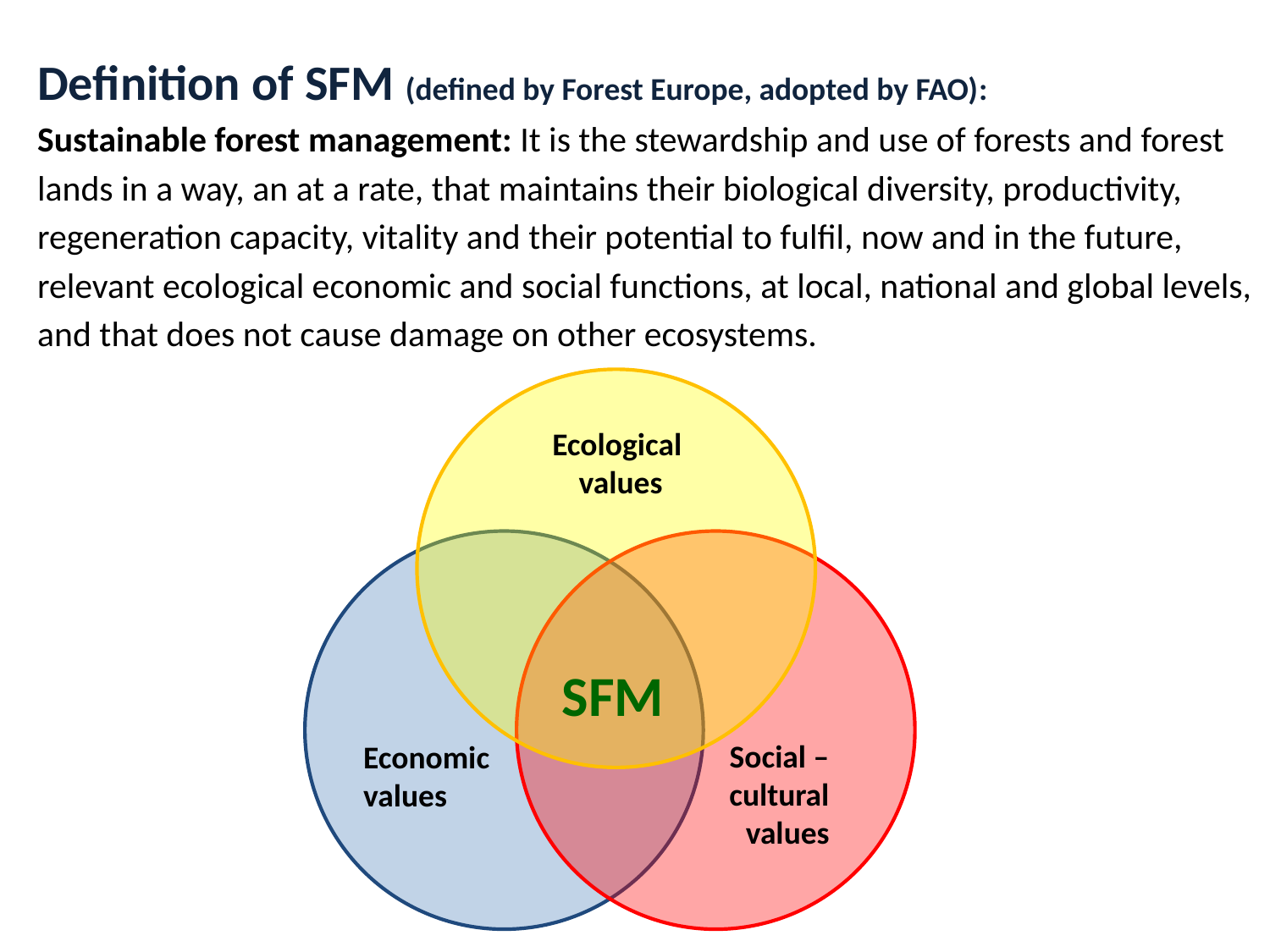

Definition of SFM (defined by Forest Europe, adopted by FAO):
Sustainable forest management: It is the stewardship and use of forests and forest lands in a way, an at a rate, that maintains their biological diversity, productivity, regeneration capacity, vitality and their potential to fulfil, now and in the future, relevant ecological economic and social functions, at local, national and global levels, and that does not cause damage on other ecosystems.

Ecological
values

SFM
Social –
cultural
values
Economic
values